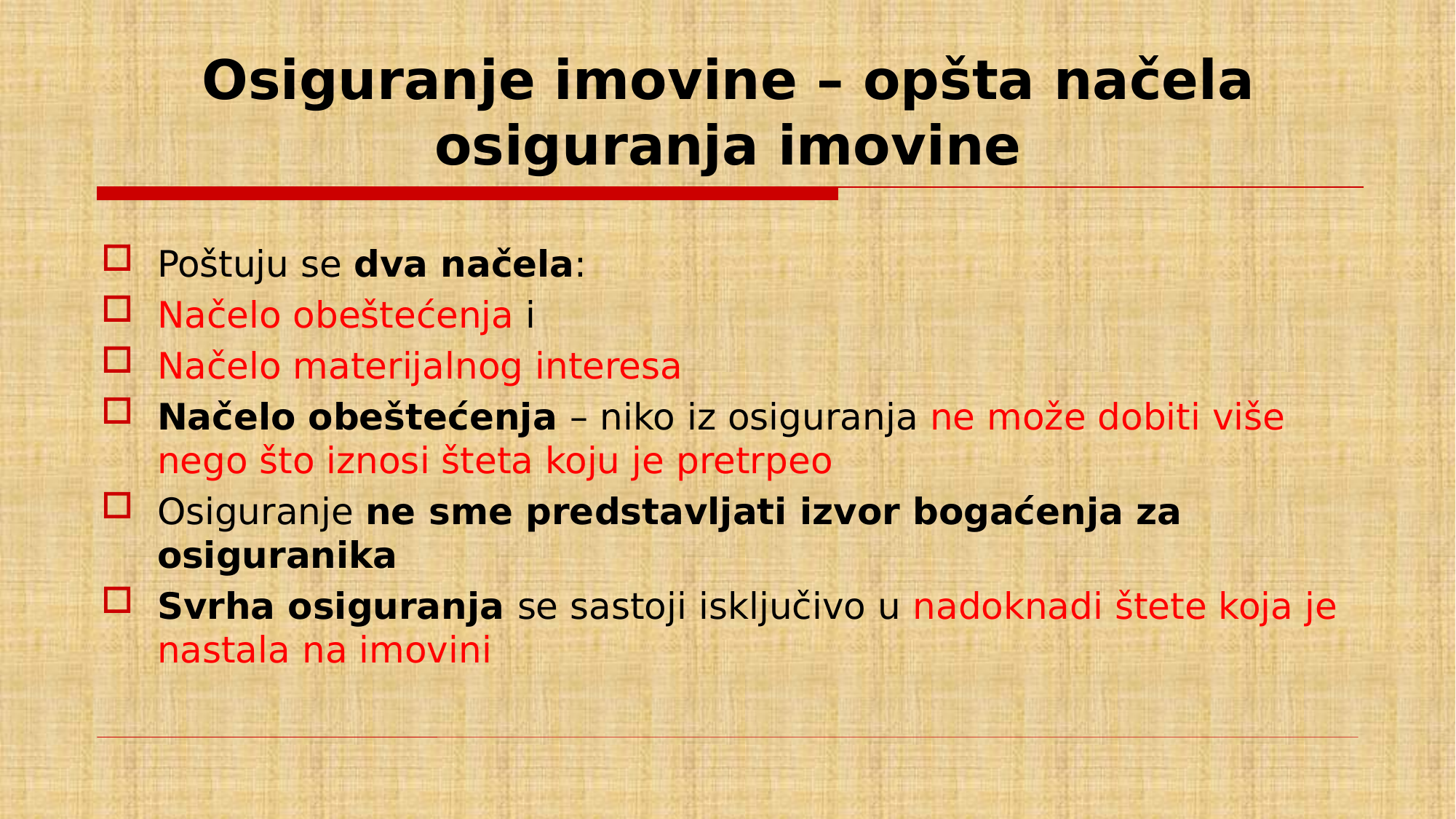

# Osiguranje imovine – opšta načela osiguranja imovine
Poštuju se dva načela:
Načelo obeštećenja i
Načelo materijalnog interesa
Načelo obeštećenja – niko iz osiguranja ne može dobiti više nego što iznosi šteta koju je pretrpeo
Osiguranje ne sme predstavljati izvor bogaćenja za osiguranika
Svrha osiguranja se sastoji isključivo u nadoknadi štete koja je nastala na imovini